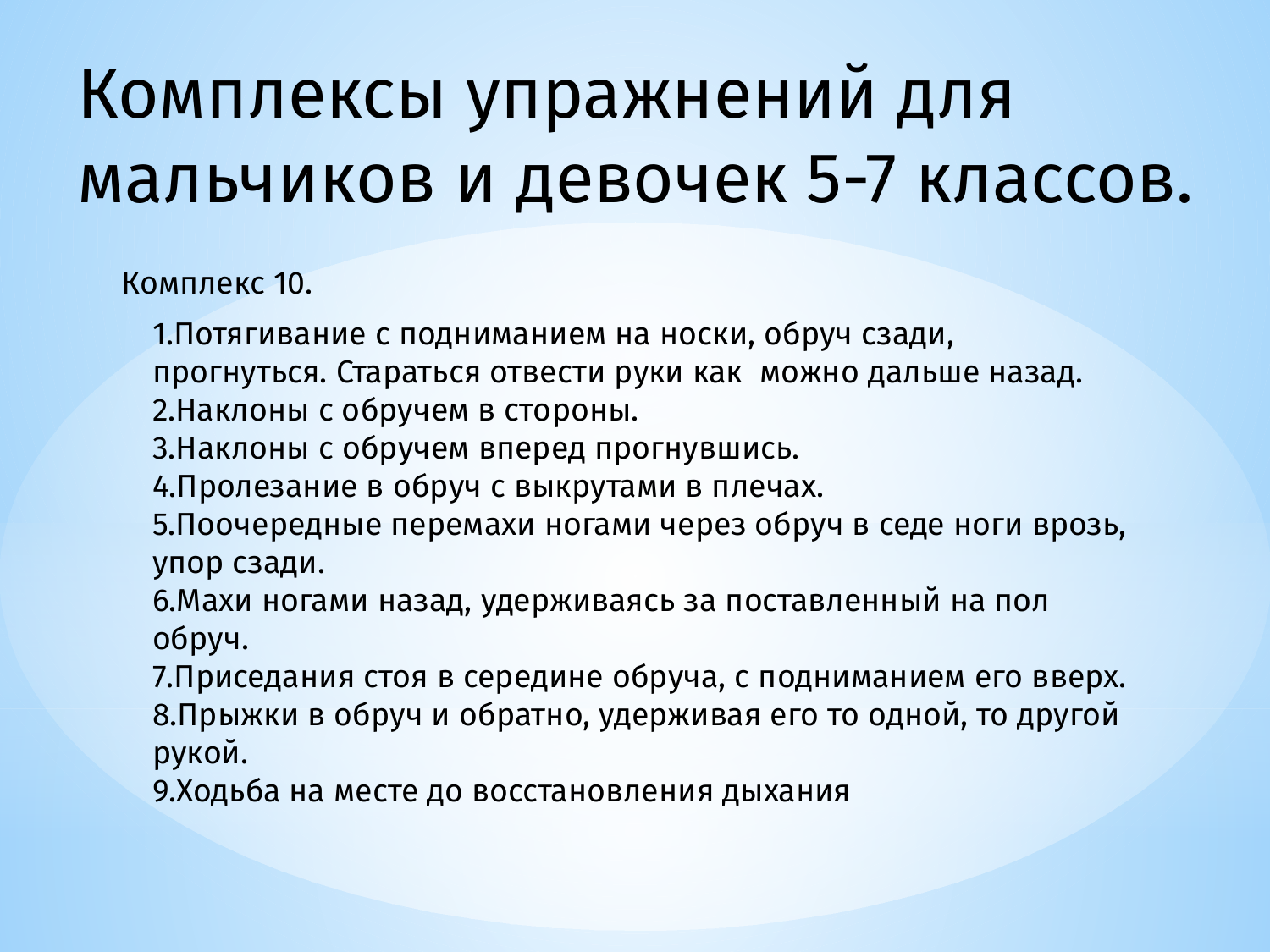

Комплексы упражнений для мальчиков и девочек 5-7 классов.
Комплекс 10.
1.Потягивание с подниманием на носки, обруч сзади, прогнуться. Стараться отвести руки как  можно дальше назад.
2.Наклоны с обручем в стороны.
3.Наклоны с обручем вперед прогнувшись.
4.Пролезание в обруч с выкрутами в плечах.
5.Поочередные перемахи ногами через обруч в седе ноги врозь, упор сзади.
6.Махи ногами назад, удерживаясь за поставленный на пол обруч.
7.Приседания стоя в середине обруча, с подниманием его вверх.
8.Прыжки в обруч и обратно, удерживая его то одной, то другой рукой.
9.Ходьба на месте до восстановления дыхания